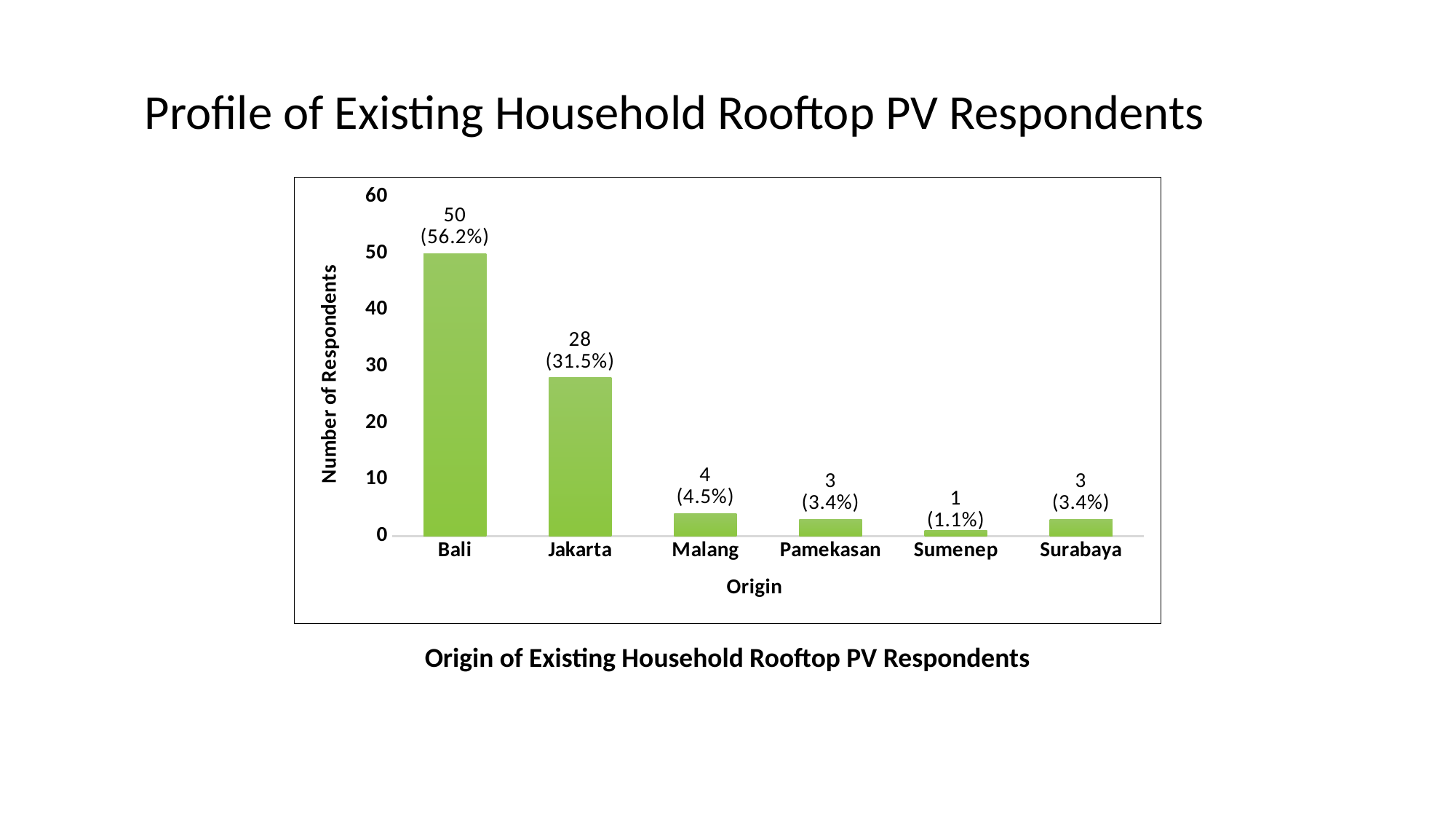

Profile of Existing Household Rooftop PV Respondents

### Chart

| Category | Total |
|---|---|
| Bali | 50.0 |
| Jakarta | 28.0 |
| Malang | 4.0 |
| Pamekasan | 3.0 |
| Sumenep | 1.0 |
| Surabaya | 3.0 |
Origin of Existing Household Rooftop PV Respondents